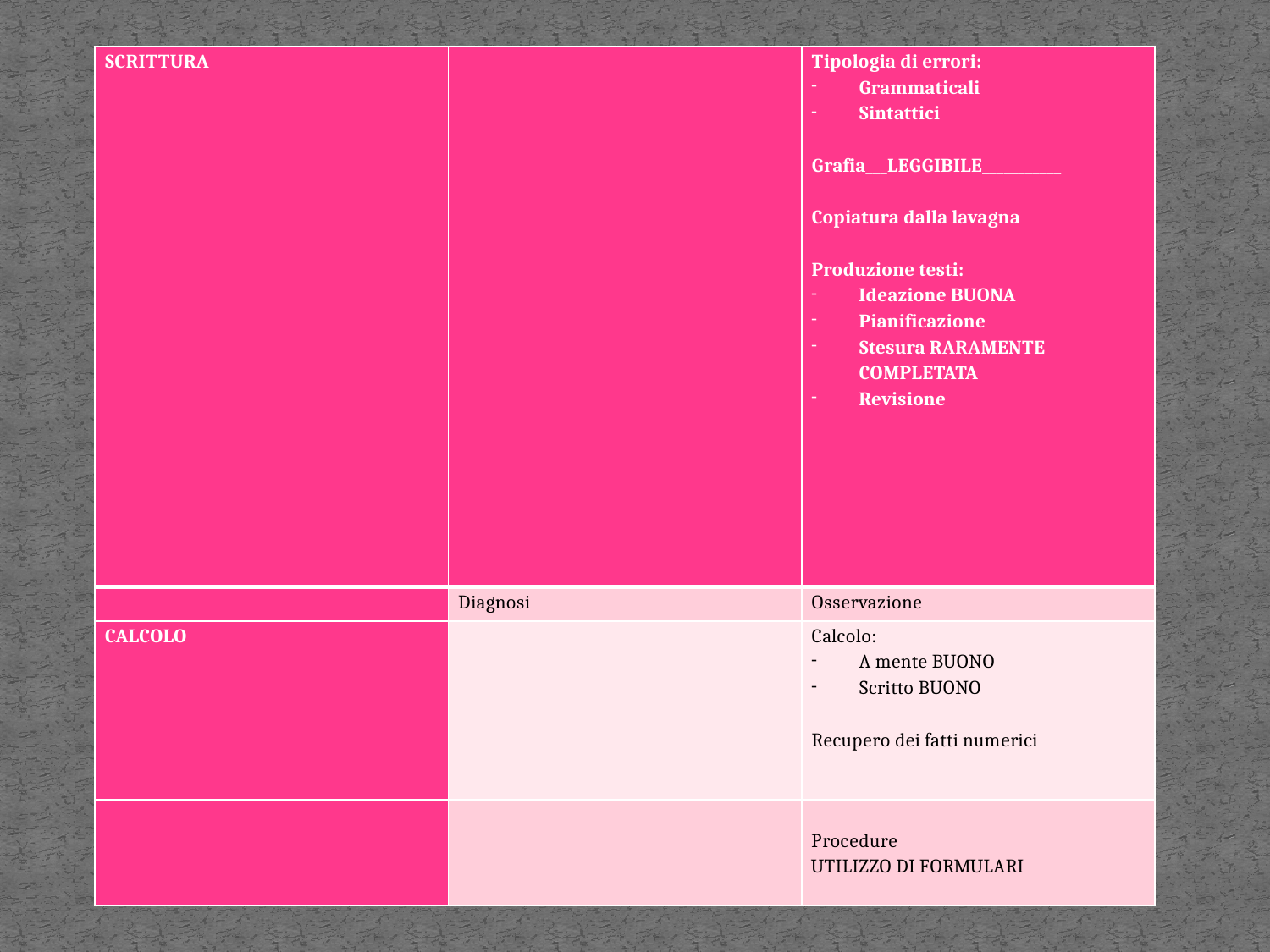

| SCRITTURA |  | Tipologia di errori: Grammaticali Sintattici   Grafia\_\_\_LEGGIBILE\_\_\_\_\_\_\_\_\_\_\_   Copiatura dalla lavagna   Produzione testi: Ideazione BUONA Pianificazione Stesura RARAMENTE COMPLETATA Revisione |
| --- | --- | --- |
|  | Diagnosi | Osservazione |
| CALCOLO |  | Calcolo: A mente BUONO Scritto BUONO   Recupero dei fatti numerici |
|  |  | Procedure UTILIZZO DI FORMULARI |